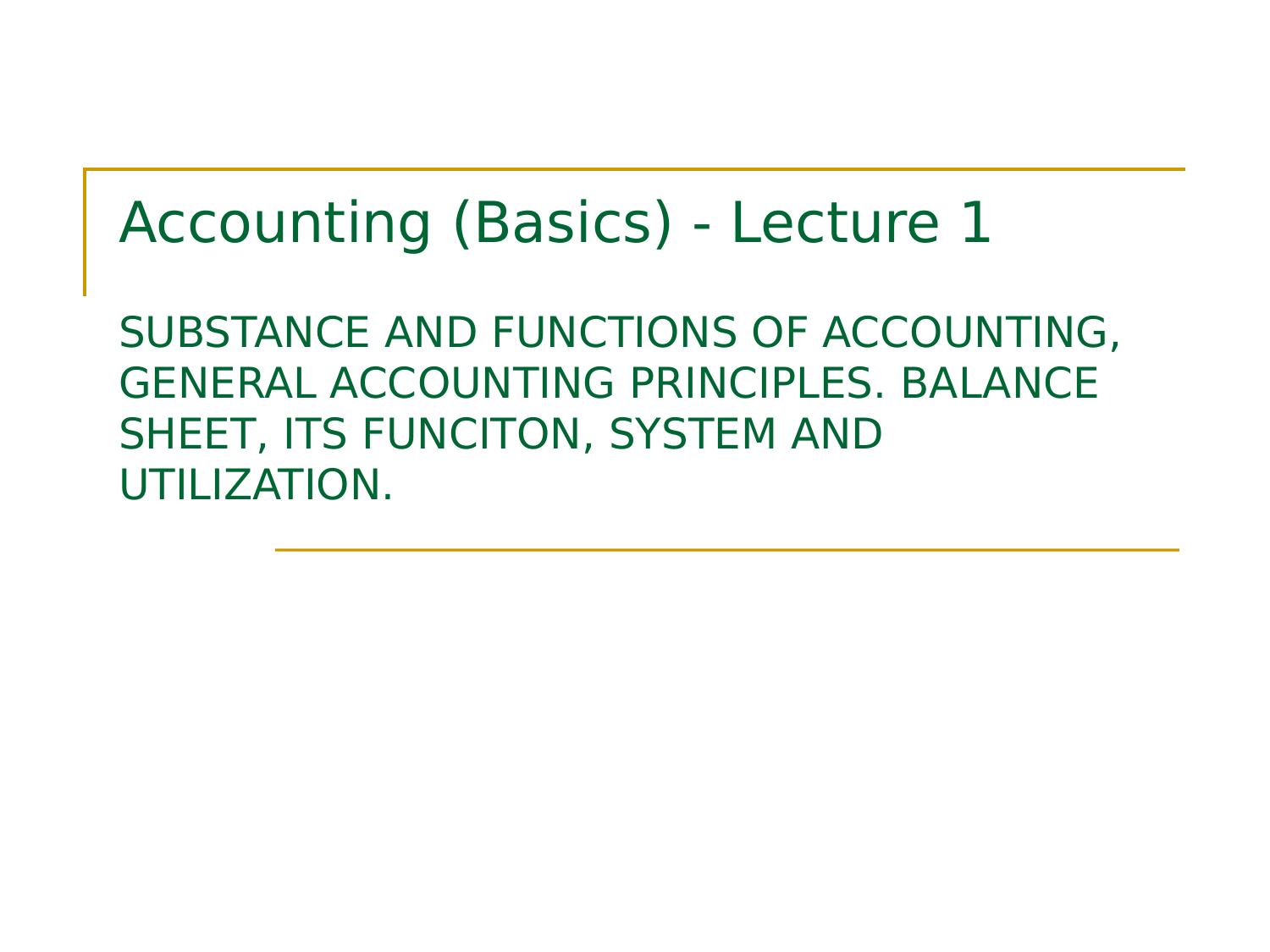

# Accounting (Basics) - Lecture 1 SUBSTANCE AND FUNCTIONS OF ACCOUNTING, GENERAL ACCOUNTING PRINCIPLES. BALANCE SHEET, ITS FUNCITON, SYSTEM AND UTILIZATION.